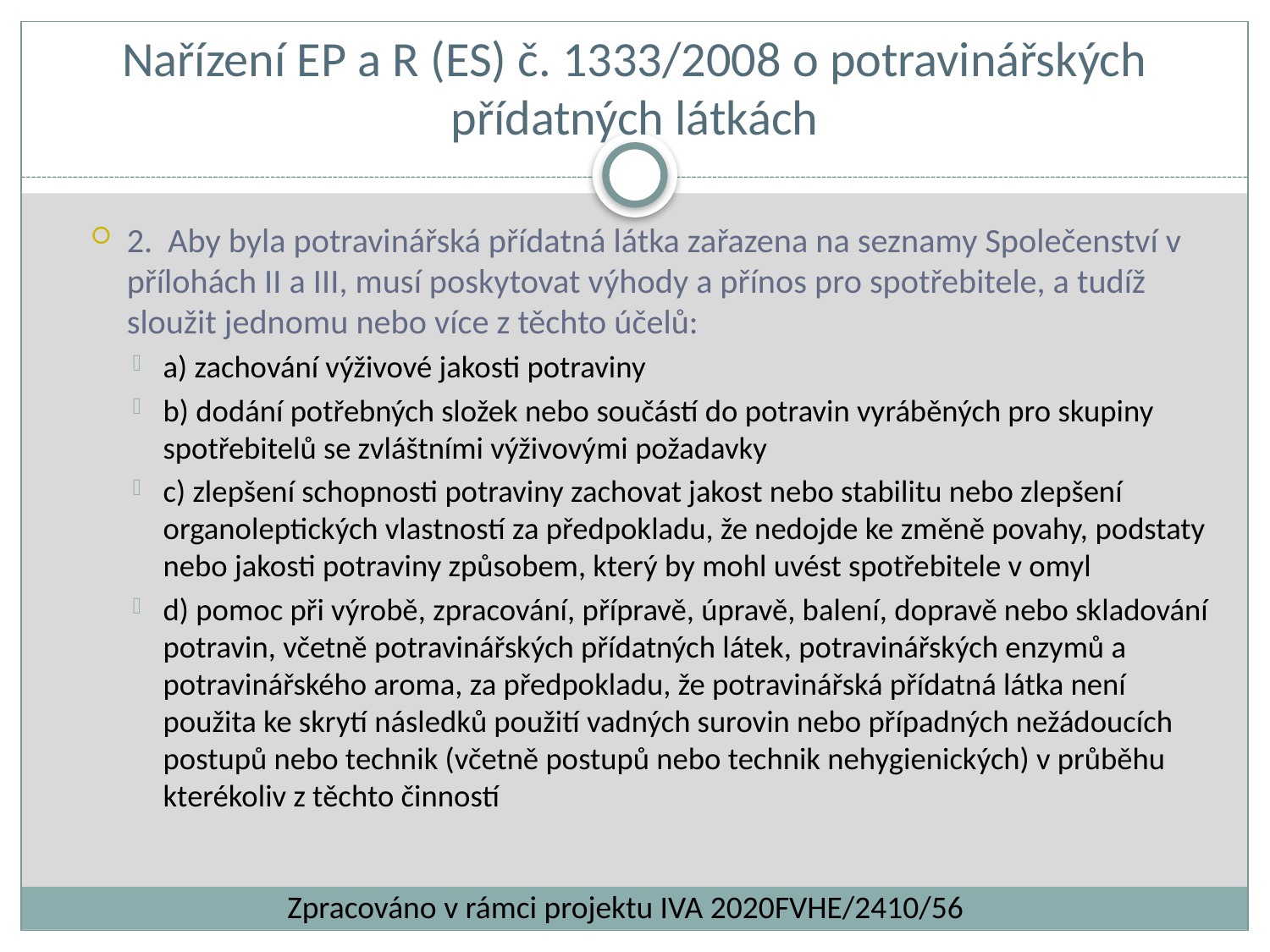

Nařízení EP a R (ES) č. 1333/2008 o potravinářských přídatných látkách
2.  Aby byla potravinářská přídatná látka zařazena na seznamy Společenství v přílohách II a III, musí poskytovat výhody a přínos pro spotřebitele, a tudíž sloužit jednomu nebo více z těchto účelů:
a) zachování výživové jakosti potraviny
b) dodání potřebných složek nebo součástí do potravin vyráběných pro skupiny spotřebitelů se zvláštními výživovými požadavky
c) zlepšení schopnosti potraviny zachovat jakost nebo stabilitu nebo zlepšení organoleptických vlastností za předpokladu, že nedojde ke změně povahy, podstaty nebo jakosti potraviny způsobem, který by mohl uvést spotřebitele v omyl
d) pomoc při výrobě, zpracování, přípravě, úpravě, balení, dopravě nebo skladování potravin, včetně potravinářských přídatných látek, potravinářských enzymů a potravinářského aroma, za předpokladu, že potravinářská přídatná látka není použita ke skrytí následků použití vadných surovin nebo případných nežádoucích postupů nebo technik (včetně postupů nebo technik nehygienických) v průběhu kterékoliv z těchto činností
Zpracováno v rámci projektu IVA 2020FVHE/2410/56